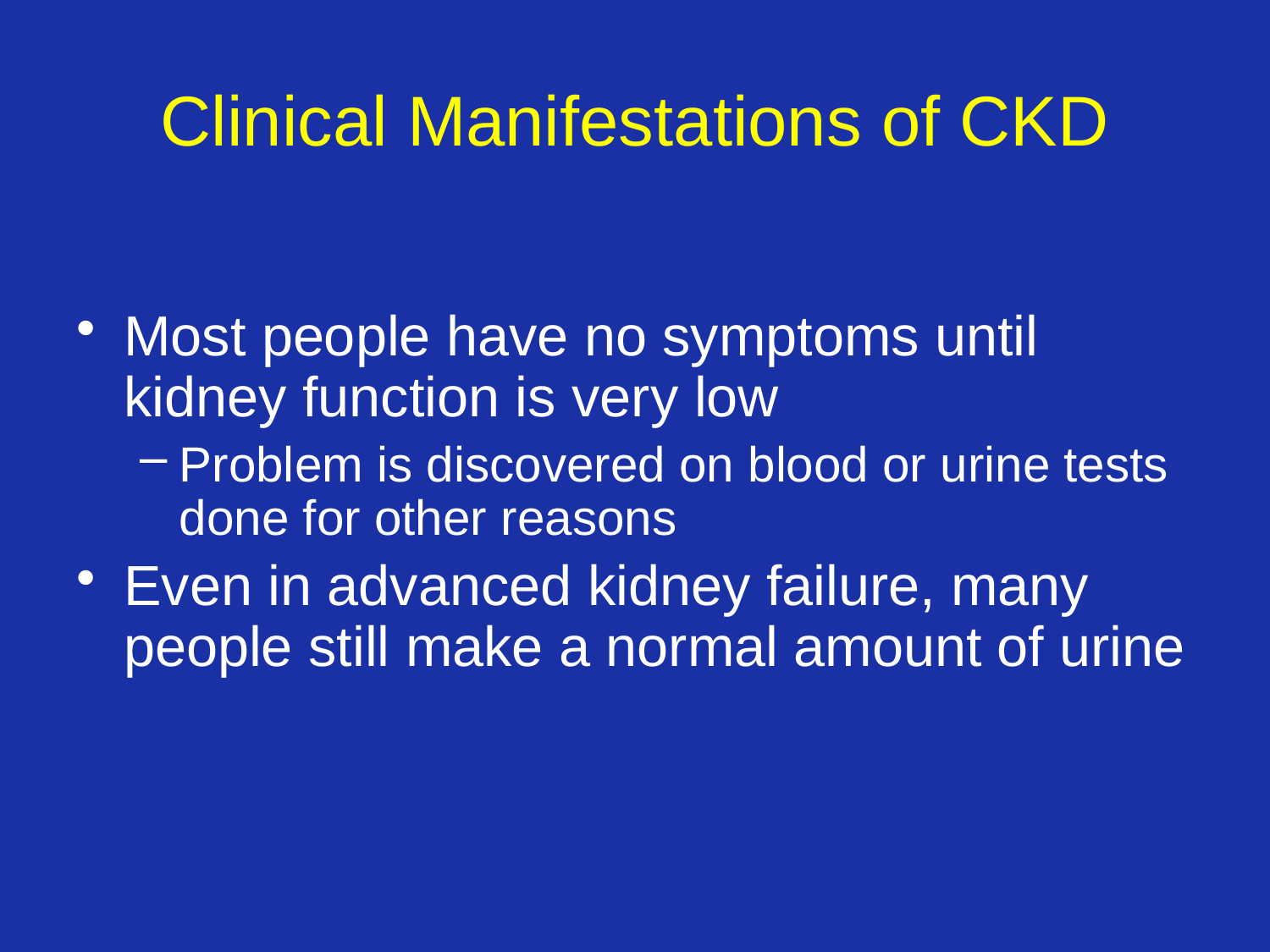

# Clinical Manifestations of CKD

Most people have no symptoms until kidney function is very low
Problem is discovered on blood or urine tests done for other reasons
Even in advanced kidney failure, many people still make a normal amount of urine